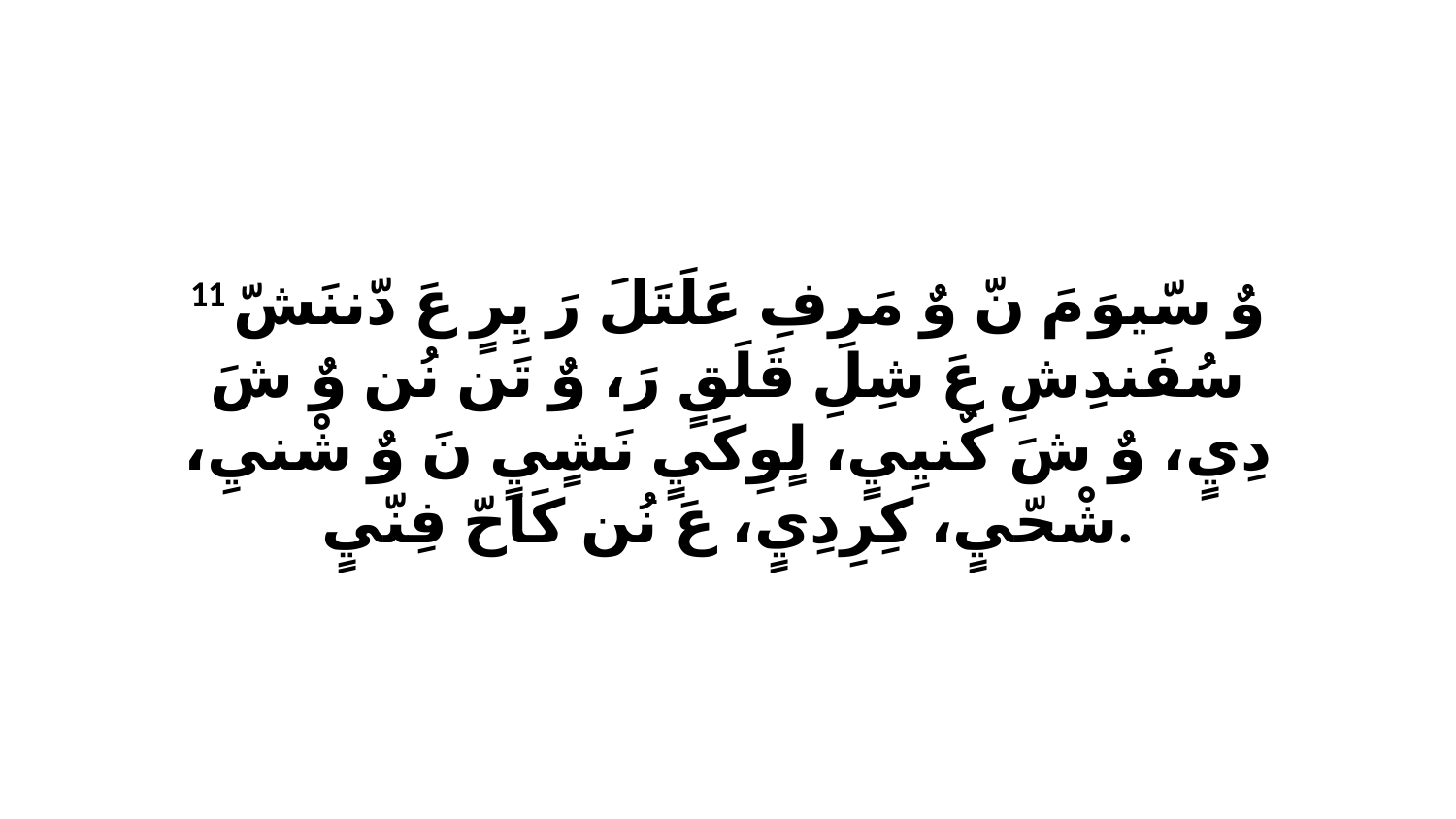

11 وٌ سّيوَ مَ نّ وٌ مَرِفِ عَلَتَلَ رَ يِرٍ عَ دّننَشّ سُفَندِشِ عَ شِلِ قَلَقٍ رَ، وٌ تَن نُن وٌ شَ دِيٍ، وٌ شَ كٌنيِيٍ، لٍوِكَيٍ نَشٍيٍ نَ وٌ شْنيِ، شْحّيٍ، كِرِدِيٍ، عَ نُن كَاحّ فِنّيٍ.